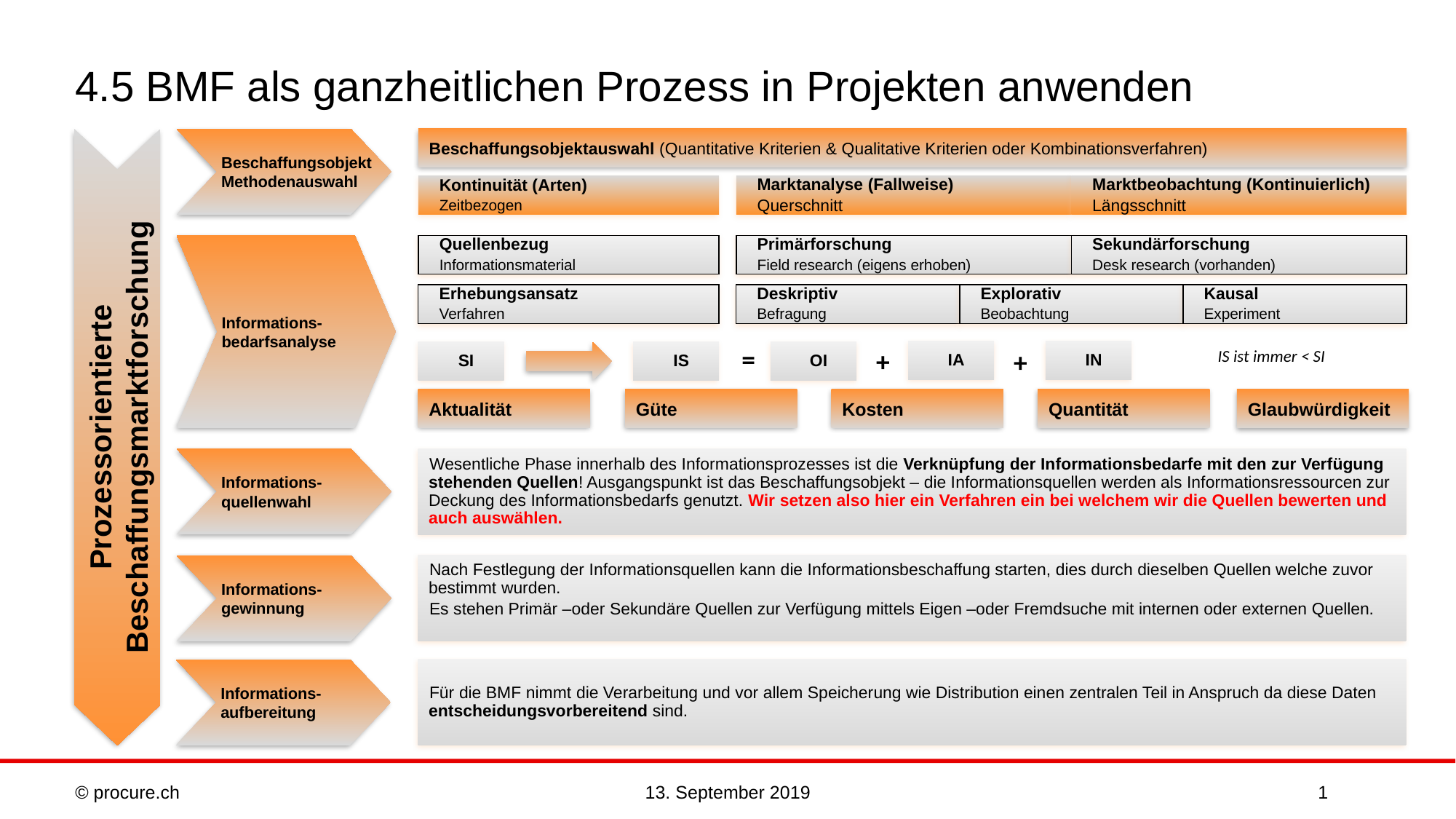

4.5 BMF als ganzheitlichen Prozess in Projekten anwenden
Beschaffungsobjektauswahl (Quantitative Kriterien & Qualitative Kriterien oder Kombinationsverfahren)
Beschaffungsobjekt
Methodenauswahl
Kontinuität (Arten)
Zeitbezogen
Marktanalyse (Fallweise)
Querschnitt
Marktbeobachtung (Kontinuierlich)
Längsschnitt
Informations-
bedarfsanalyse
Quellenbezug
Informationsmaterial
Primärforschung
Field research (eigens erhoben)
Sekundärforschung
Desk research (vorhanden)
Erhebungsansatz
Verfahren
Deskriptiv
Befragung
Explorativ
Beobachtung
Kausal
Experiment
=
+
+
IS ist immer < SI
IA
IN
SI

IS
OI
Aktualität
Kosten
Güte
Quantität
Glaubwürdigkeit
Prozessorientierte Beschaffungsmarktforschung
Informations-
quellenwahl
Wesentliche Phase innerhalb des Informationsprozesses ist die Verknüpfung der Informationsbedarfe mit den zur Verfügung stehenden Quellen! Ausgangspunkt ist das Beschaffungsobjekt – die Informationsquellen werden als Informationsressourcen zur Deckung des Informationsbedarfs genutzt. Wir setzen also hier ein Verfahren ein bei welchem wir die Quellen bewerten und auch auswählen.
Informations-
gewinnung
Nach Festlegung der Informationsquellen kann die Informationsbeschaffung starten, dies durch dieselben Quellen welche zuvor bestimmt wurden.
Es stehen Primär –oder Sekundäre Quellen zur Verfügung mittels Eigen –oder Fremdsuche mit internen oder externen Quellen.
Für die BMF nimmt die Verarbeitung und vor allem Speicherung wie Distribution einen zentralen Teil in Anspruch da diese Daten entscheidungsvorbereitend sind.
Informations-
aufbereitung